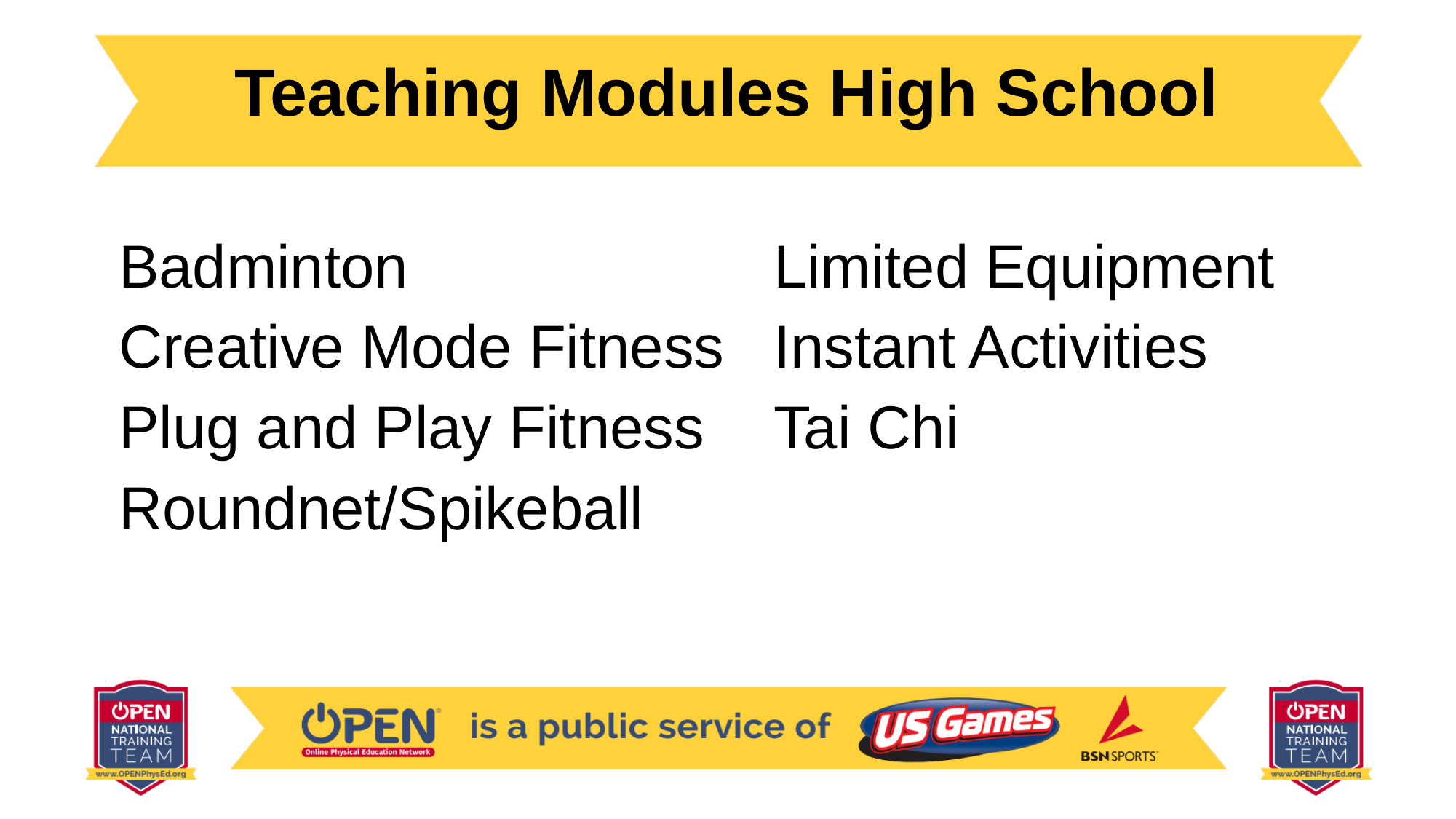

# Teaching Modules High School

Badminton				Limited Equipment
Creative Mode Fitness	Instant Activities
Plug and Play Fitness	Tai Chi
Roundnet/Spikeball